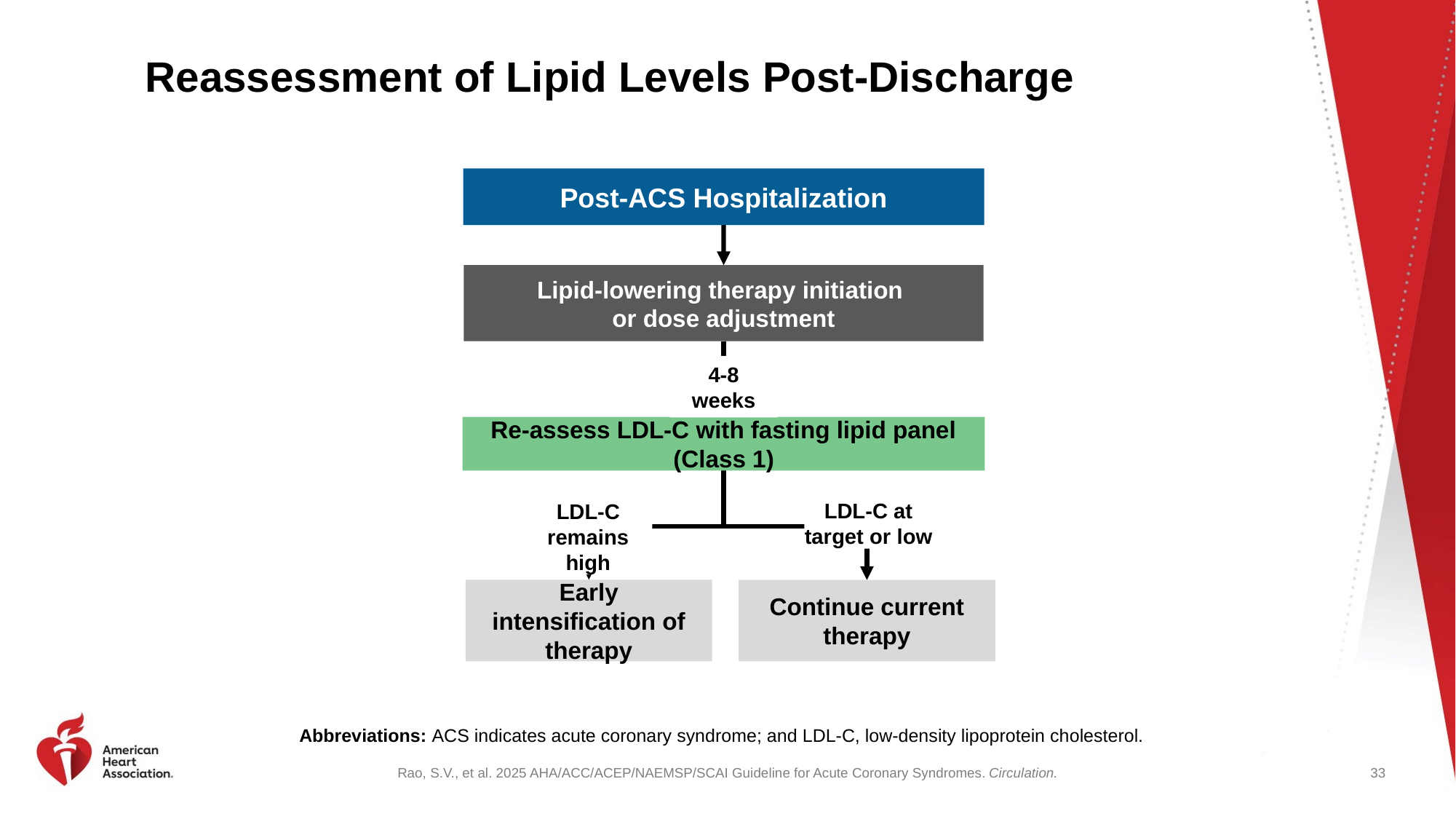

Reassessment of Lipid Levels Post-Discharge

Post-ACS Hospitalization
Lipid-lowering therapy initiation
or dose adjustment
4-8 weeks
Re-assess LDL-C with fasting lipid panel (Class 1)
LDL-C at target or low
LDL-C remains high
Early intensification of therapy
Continue current therapy
Abbreviations: ACS indicates acute coronary syndrome; and LDL-C, low-density lipoprotein cholesterol.
33